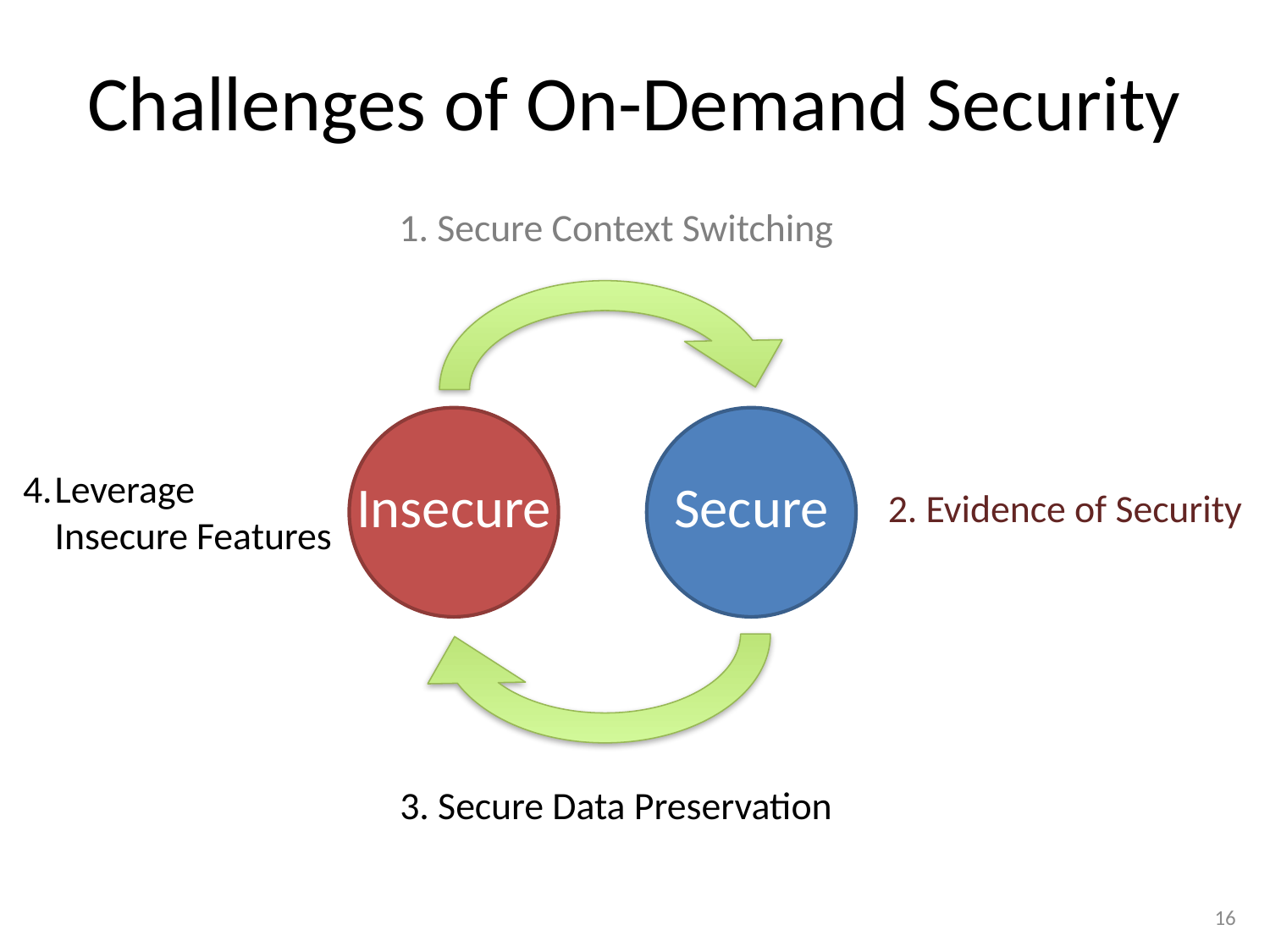

# Challenges of On-Demand Security
1. Secure Context Switching

Insecure

Secure

4.	Leverage
	Insecure Features
2. Evidence of Security
3. Secure Data Preservation
16